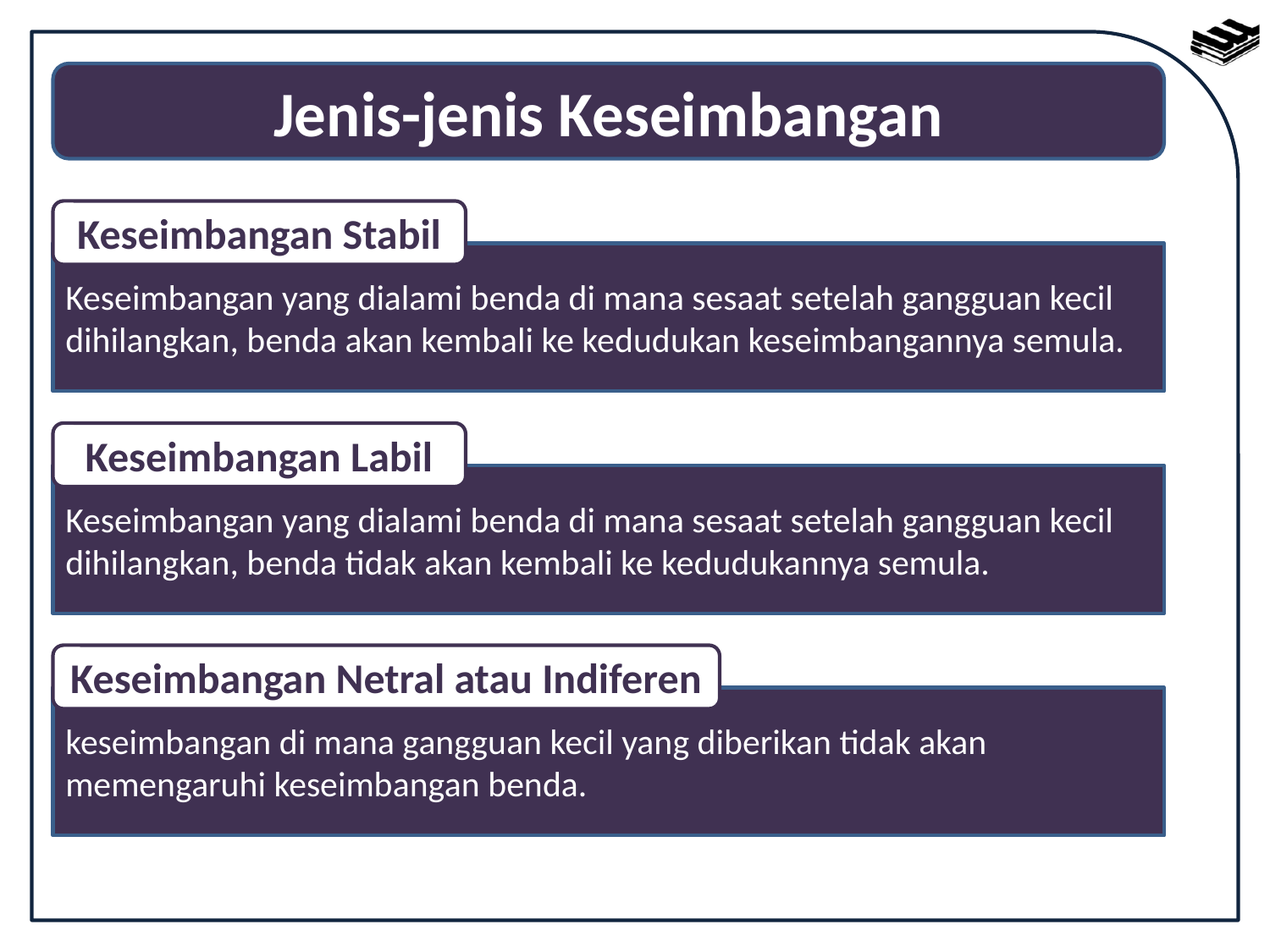

Jenis-jenis Keseimbangan
Keseimbangan Stabil
Keseimbangan yang dialami benda di mana sesaat setelah gangguan kecil dihilangkan, benda akan kembali ke kedudukan keseimbangannya semula.
Keseimbangan Labil
Keseimbangan yang dialami benda di mana sesaat setelah gangguan kecil dihilangkan, benda tidak akan kembali ke kedudukannya semula.
Keseimbangan Netral atau Indiferen
keseimbangan di mana gangguan kecil yang diberikan tidak akan memengaruhi keseimbangan benda.